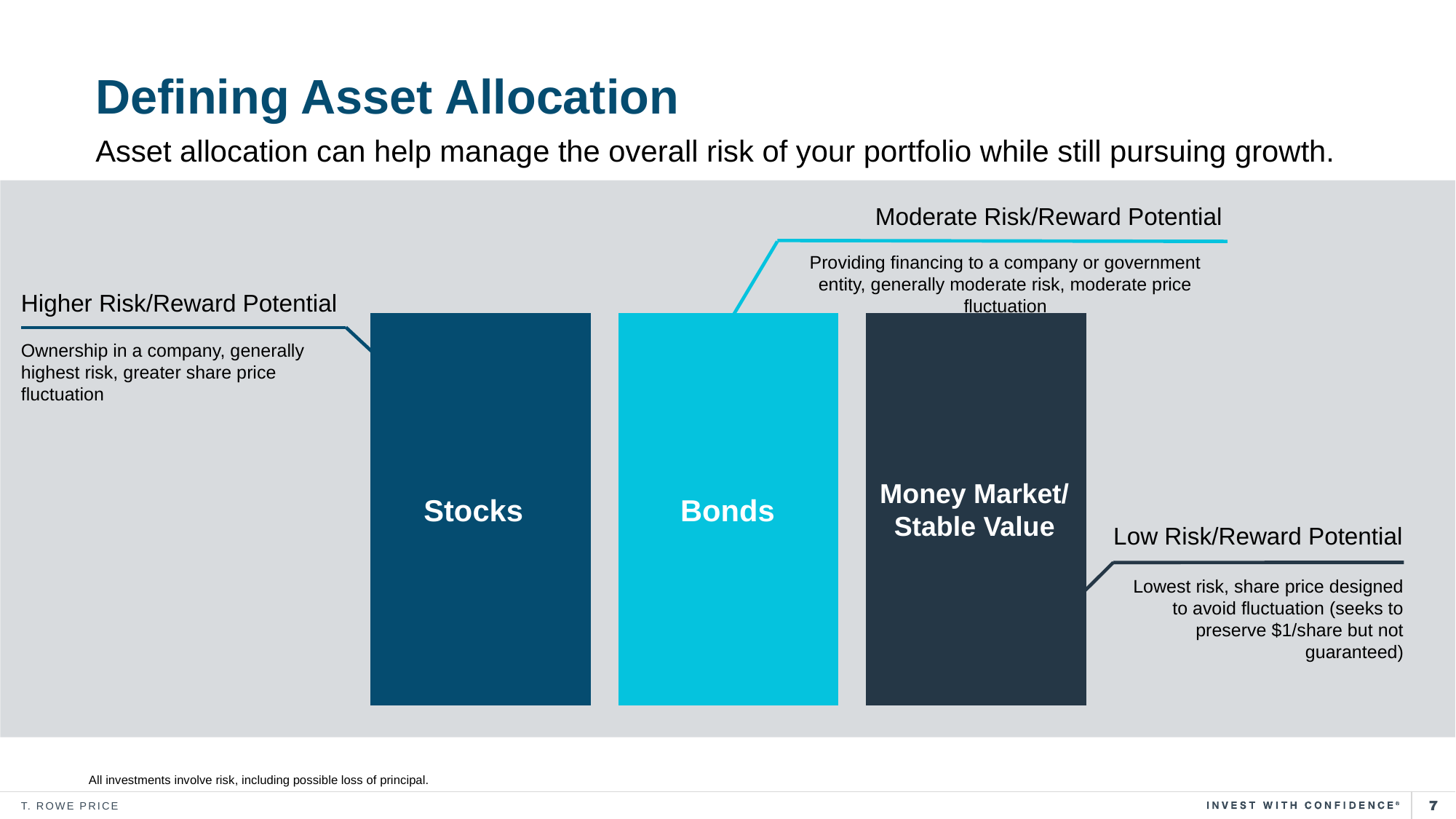

# Defining Asset Allocation
Asset allocation can help manage the overall risk of your portfolio while still pursuing growth.

Moderate Risk/Reward Potential
Providing financing to a company or government entity, generally moderate risk, moderate price fluctuation

### Chart

| Category | Series 1 |
|---|---|
| Stocks | 33.0 |
| Bonds | 33.0 |
| Money Market/ Stable Value | 33.0 |
Ownership in a company, generally highest risk, greater share price fluctuation
Money Market/ Stable Value
Lowest risk, share price designed to avoid fluctuation (seeks to preserve $1/share but not guaranteed)
Higher Risk/Reward Potential
Stocks
Bonds
Low Risk/Reward Potential
All investments involve risk, including possible loss of principal.